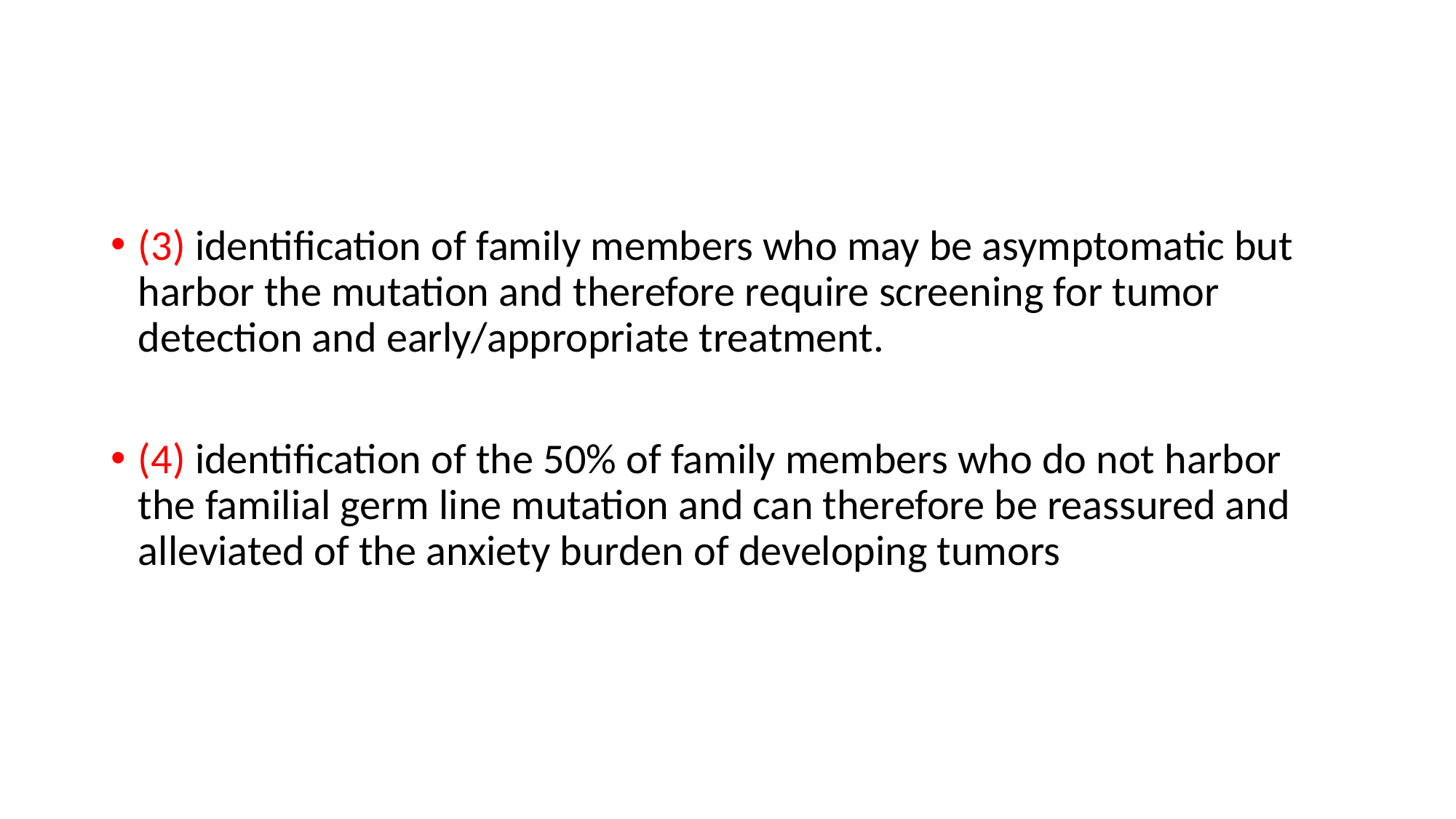

#
(3) identification of family members who may be asymptomatic but harbor the mutation and therefore require screening for tumor detection and early/appropriate treatment.

(4) identification of the 50% of family members who do not harbor the familial germ line mutation and can therefore be reassured and alleviated of the anxiety burden of developing tumors